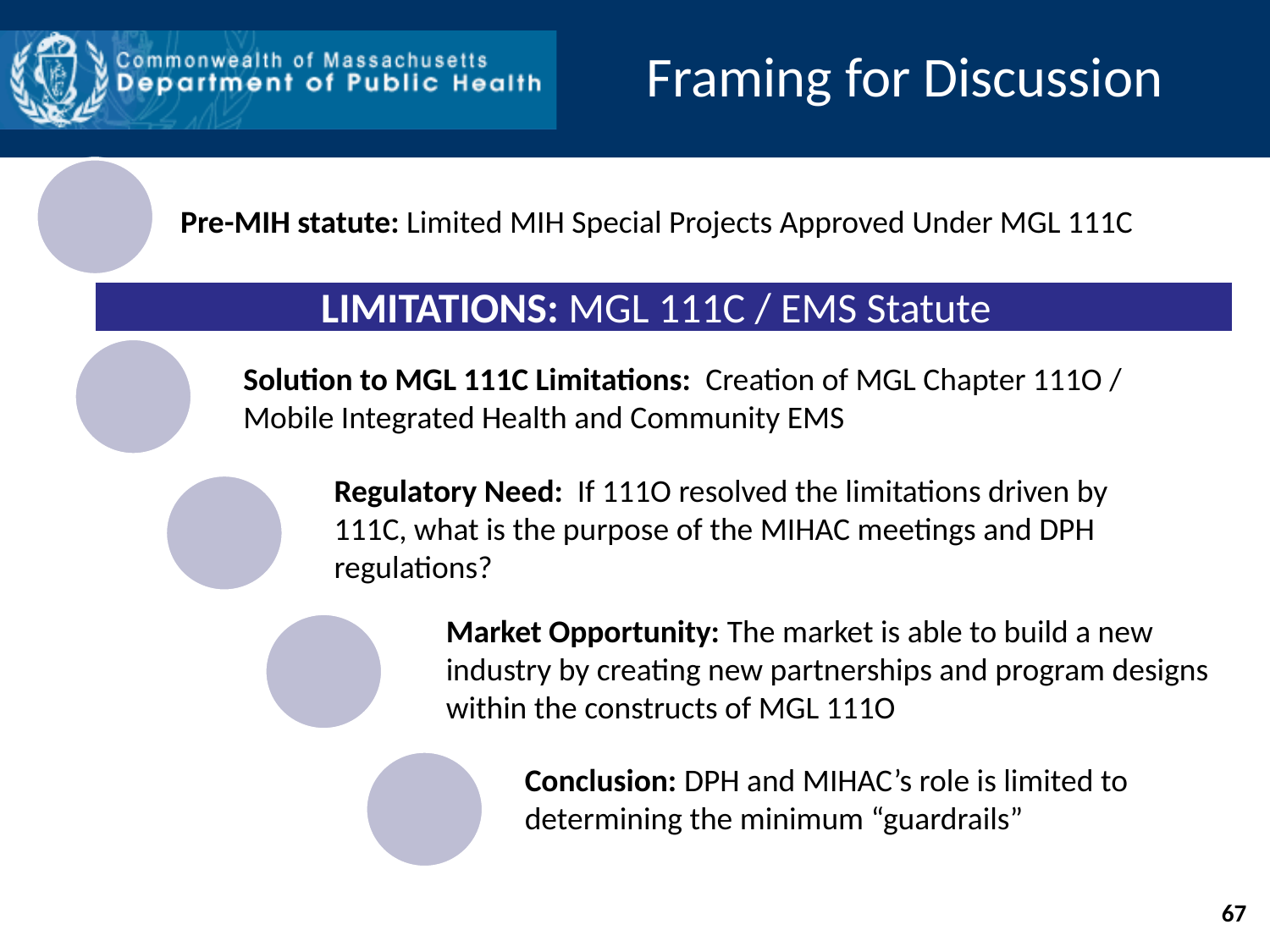

Framing for Discussion

Pre-MIH statute: Limited MIH Special Projects Approved Under MGL 111C
LIMITATIONS: MGL 111C / EMS Statute

Solution to MGL 111C Limitations:  Creation of MGL Chapter 111O / Mobile Integrated Health and Community EMS
Regulatory Need:  If 111O resolved the limitations driven by 111C, what is the purpose of the MIHAC meetings and DPH regulations?

Market Opportunity: The market is able to build a new industry by creating new partnerships and program designs within the constructs of MGL 111O

Conclusion: DPH and MIHAC’s role is limited to determining the minimum “guardrails”
67